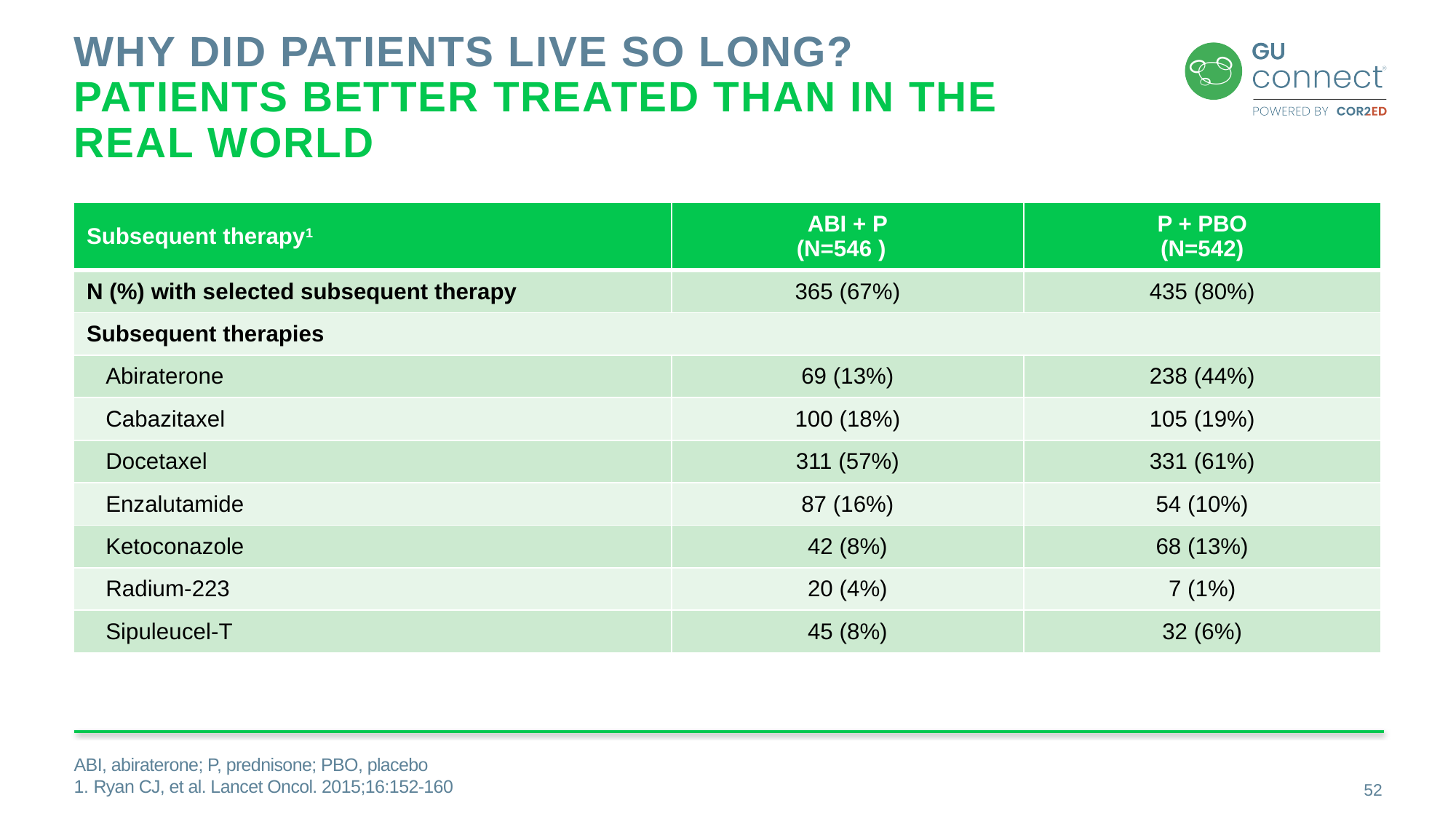

# Why did patients live so long? Patients better treated than in the real world
| Subsequent therapy1 | ABI + P (N=546 ) | P + PBO (N=542) |
| --- | --- | --- |
| N (%) with selected subsequent therapy | 365 (67%) | 435 (80%) |
| Subsequent therapies |  |  |
| Abiraterone | 69 (13%) | 238 (44%) |
| Cabazitaxel | 100 (18%) | 105 (19%) |
| Docetaxel | 311 (57%) | 331 (61%) |
| Enzalutamide | 87 (16%) | 54 (10%) |
| Ketoconazole | 42 (8%) | 68 (13%) |
| Radium-223 | 20 (4%) | 7 (1%) |
| Sipuleucel-T | 45 (8%) | 32 (6%) |
ABI, abiraterone; P, prednisone; PBO, placebo
1. Ryan CJ, et al. Lancet Oncol. 2015;16:152-160
52